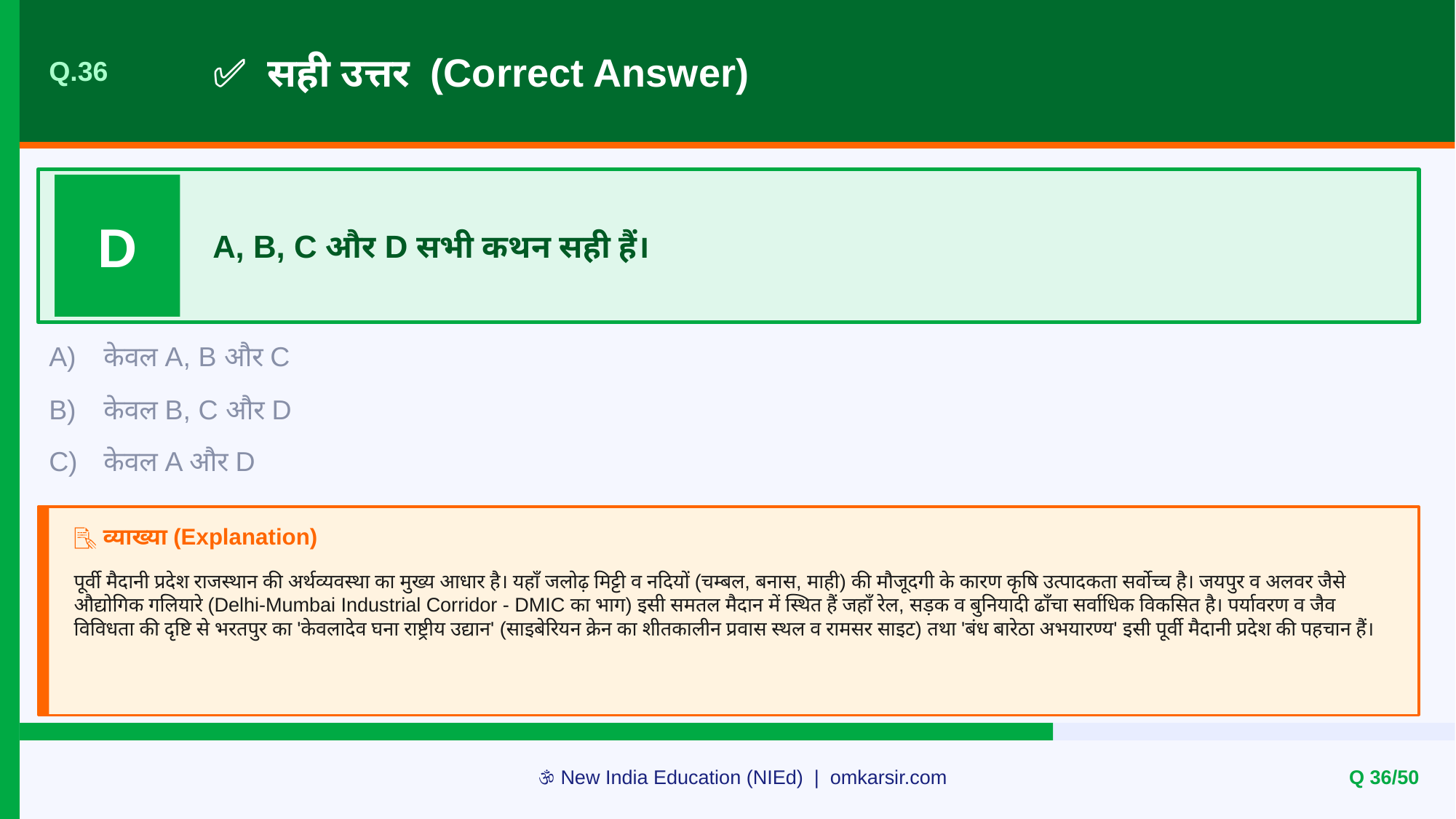

✅  सही उत्तर  (Correct Answer)
Q.36

D
A, B, C और D सभी कथन सही हैं।
A)
केवल A, B और C
B)
केवल B, C और D
C)
केवल A और D

📝 व्याख्या (Explanation)
पूर्वी मैदानी प्रदेश राजस्थान की अर्थव्यवस्था का मुख्य आधार है। यहाँ जलोढ़ मिट्टी व नदियों (चम्बल, बनास, माही) की मौजूदगी के कारण कृषि उत्पादकता सर्वोच्च है। जयपुर व अलवर जैसे औद्योगिक गलियारे (Delhi-Mumbai Industrial Corridor - DMIC का भाग) इसी समतल मैदान में स्थित हैं जहाँ रेल, सड़क व बुनियादी ढाँचा सर्वाधिक विकसित है। पर्यावरण व जैव विविधता की दृष्टि से भरतपुर का 'केवलादेव घना राष्ट्रीय उद्यान' (साइबेरियन क्रेन का शीतकालीन प्रवास स्थल व रामसर साइट) तथा 'बंध बारेठा अभयारण्य' इसी पूर्वी मैदानी प्रदेश की पहचान हैं।

🕉️ New India Education (NIEd)  |  omkarsir.com
Q 36/50